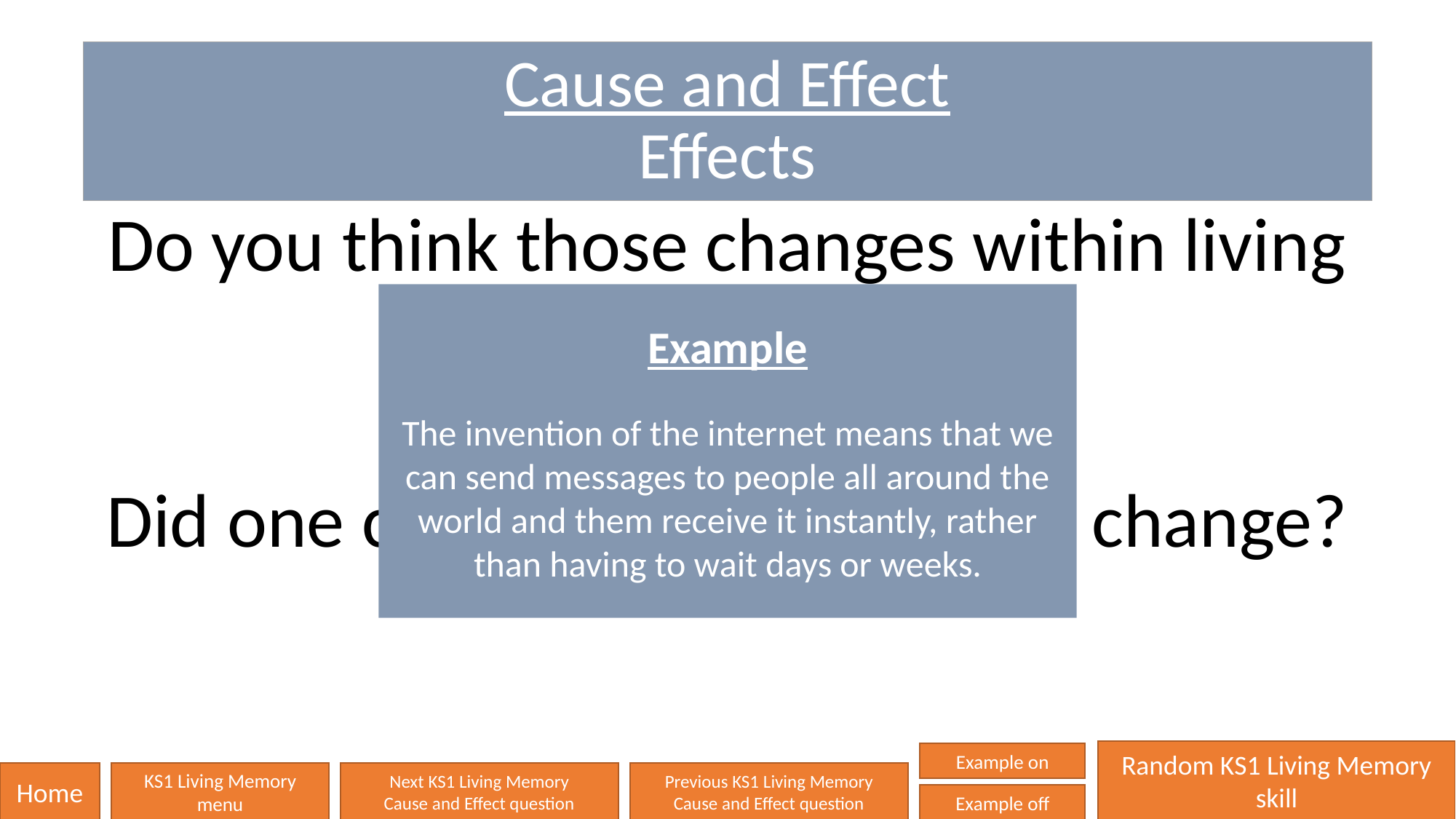

# Cause and Effect Effects
Do you think those changes within living memory have lasted?

Did one change lead to another change?
Example

The invention of the internet means that we can send messages to people all around the world and them receive it instantly, rather than having to wait days or weeks.
Random KS1 Living Memory skill
Example on
Home
KS1 Living Memory
menu
Next KS1 Living Memory
Cause and Effect question
Previous KS1 Living Memory
Cause and Effect question
Example off